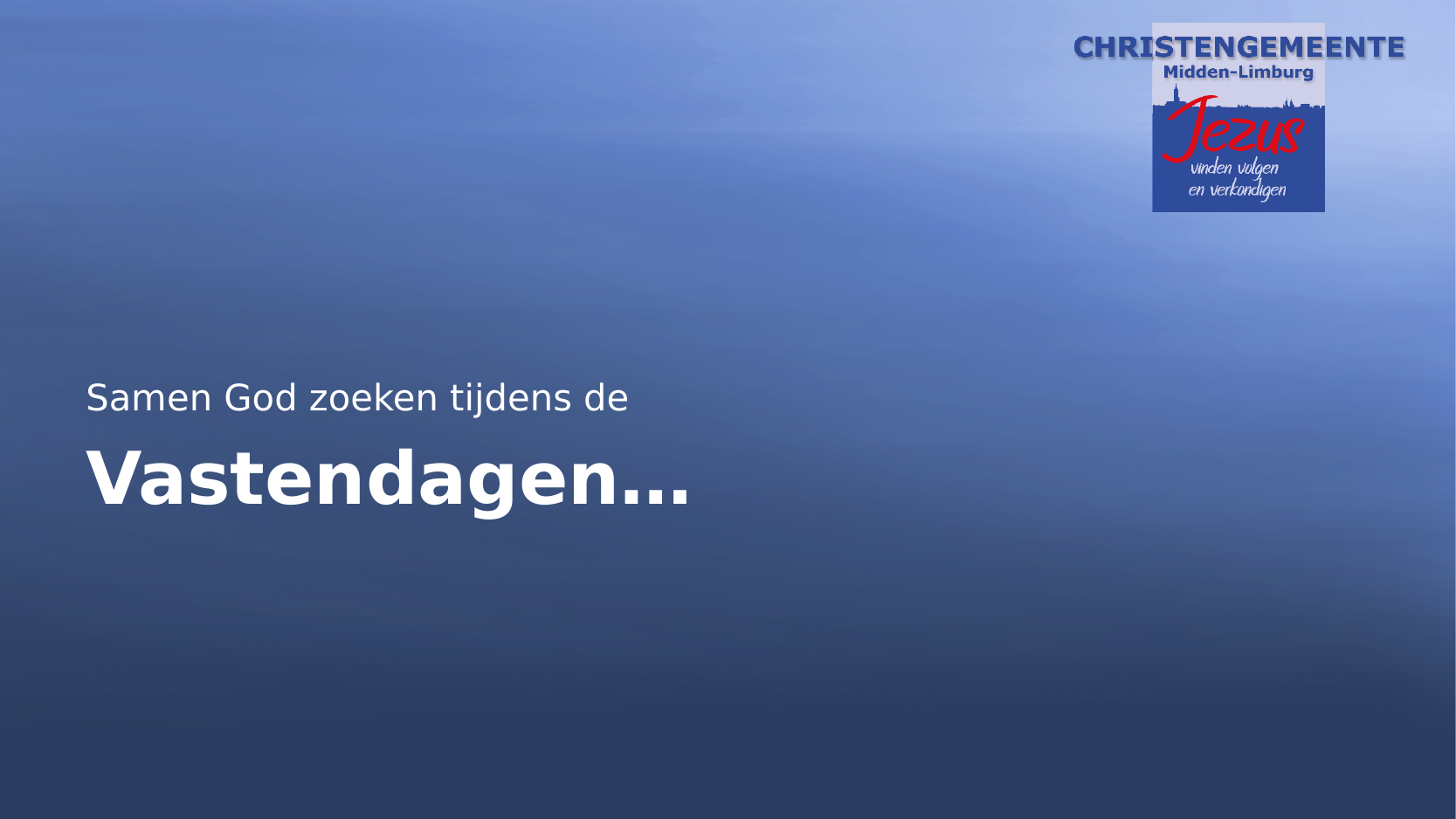

Samen God zoeken tijdens de
# Vastendagen…